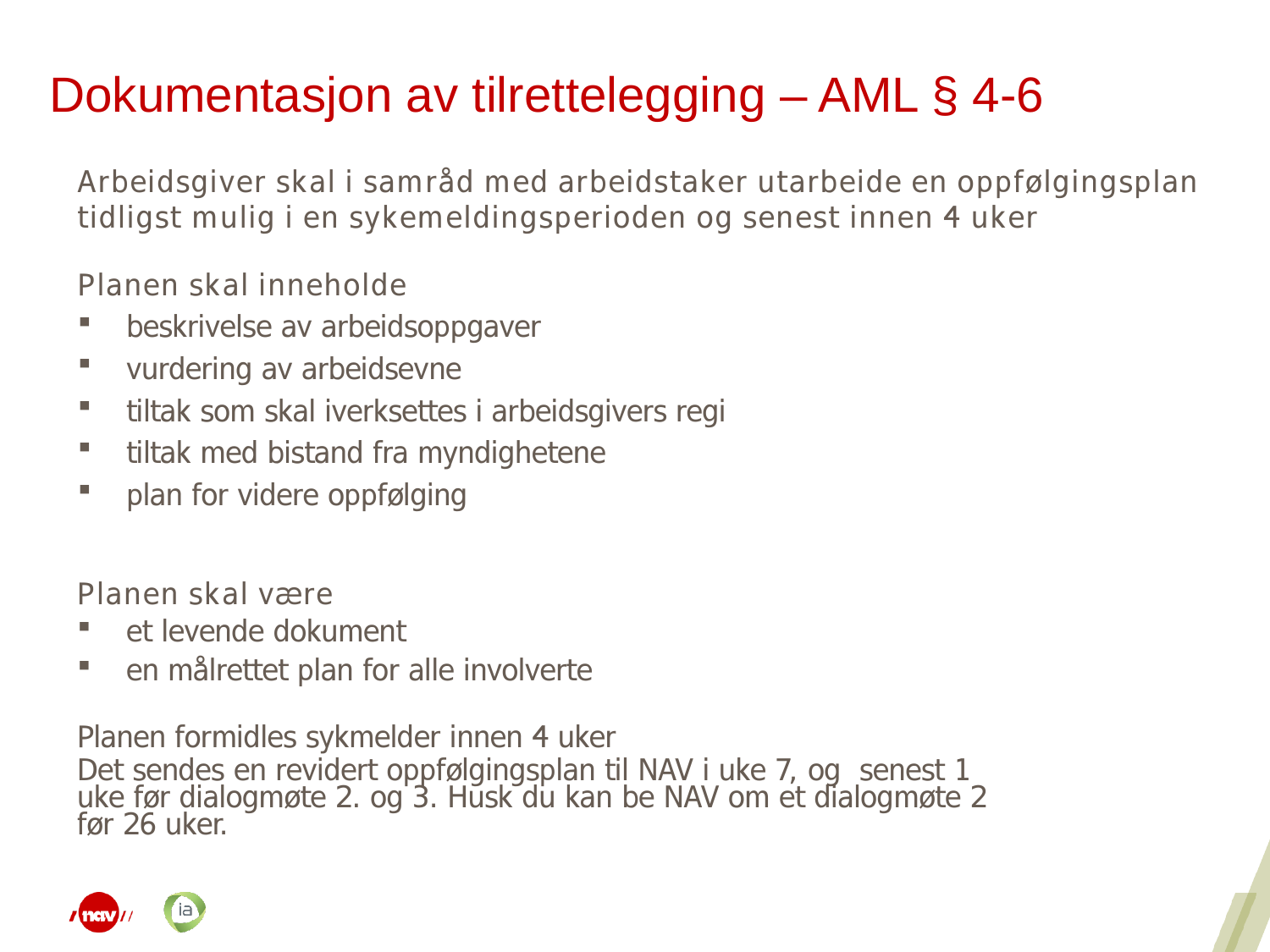

Dokumentasjon av tilrettelegging – AML § 4-6
Arbeidsgiver skal i samråd med arbeidstaker utarbeide en oppfølgingsplan
tidligst mulig i en sykemeldingsperioden og senest innen 4 uker

Planen skal inneholde
 beskrivelse av arbeidsoppgaver
 vurdering av arbeidsevne
 tiltak som skal iverksettes i arbeidsgivers regi
 tiltak med bistand fra myndighetene
 plan for videre oppfølging

Planen skal være
 et levende dokument
 en målrettet plan for alle involverte

Planen formidles sykmelder innen 4 uker
Det sendes en revidert oppfølgingsplan til NAV i uke 7, og  senest 1 uke før dialogmøte 2. og 3. Husk du kan be NAV om et dialogmøte 2 før 26 uker.